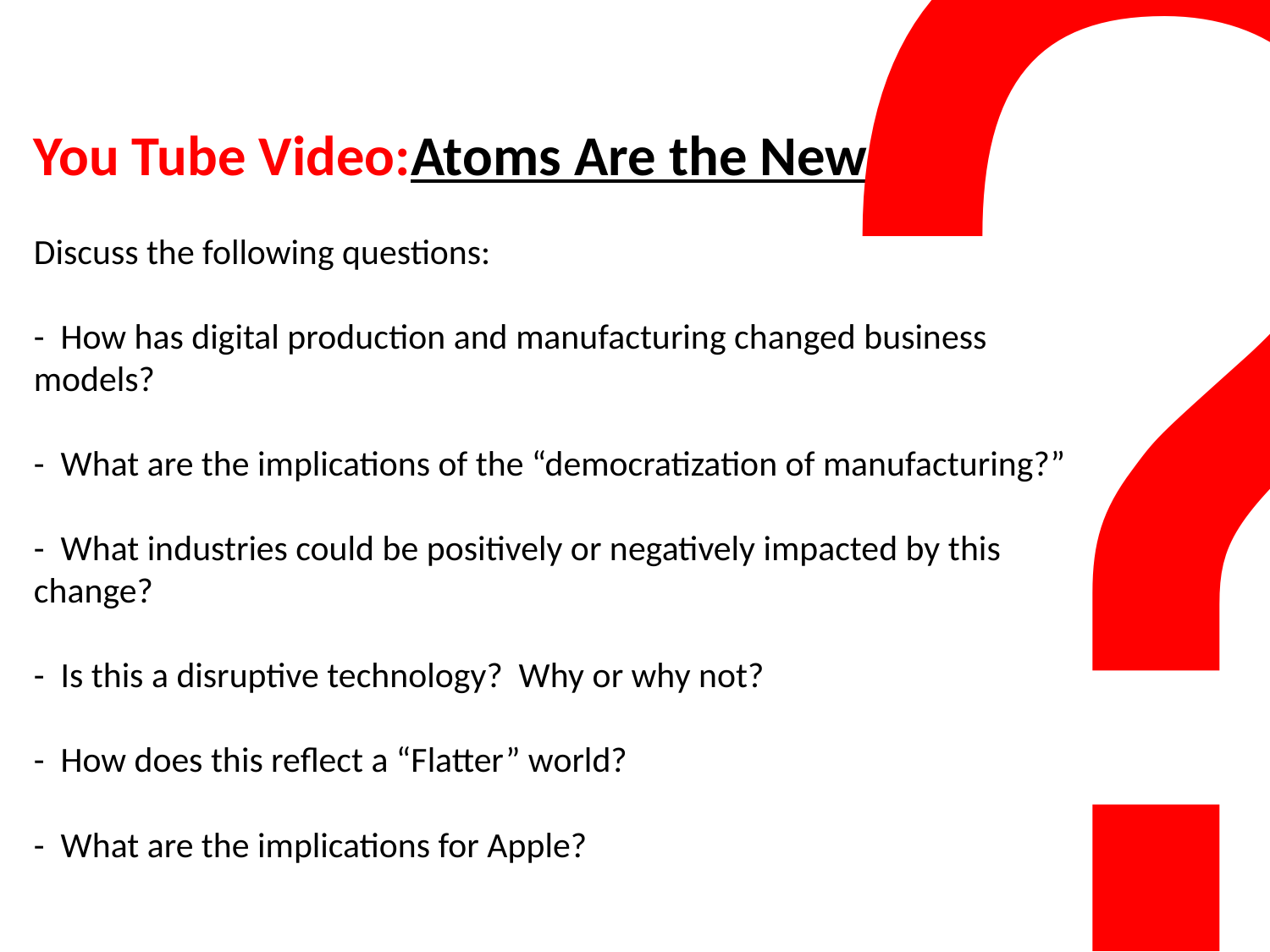

?
# You Tube Video: Atoms Are the New Bits Discuss the following questions: -  How has digital production and manufacturing changed business models? -  What are the implications of the “democratization of manufacturing?” -  What industries could be positively or negatively impacted by this change? -  Is this a disruptive technology?  Why or why not? -  How does this reflect a “Flatter” world? -  What are the implications for Apple?
6